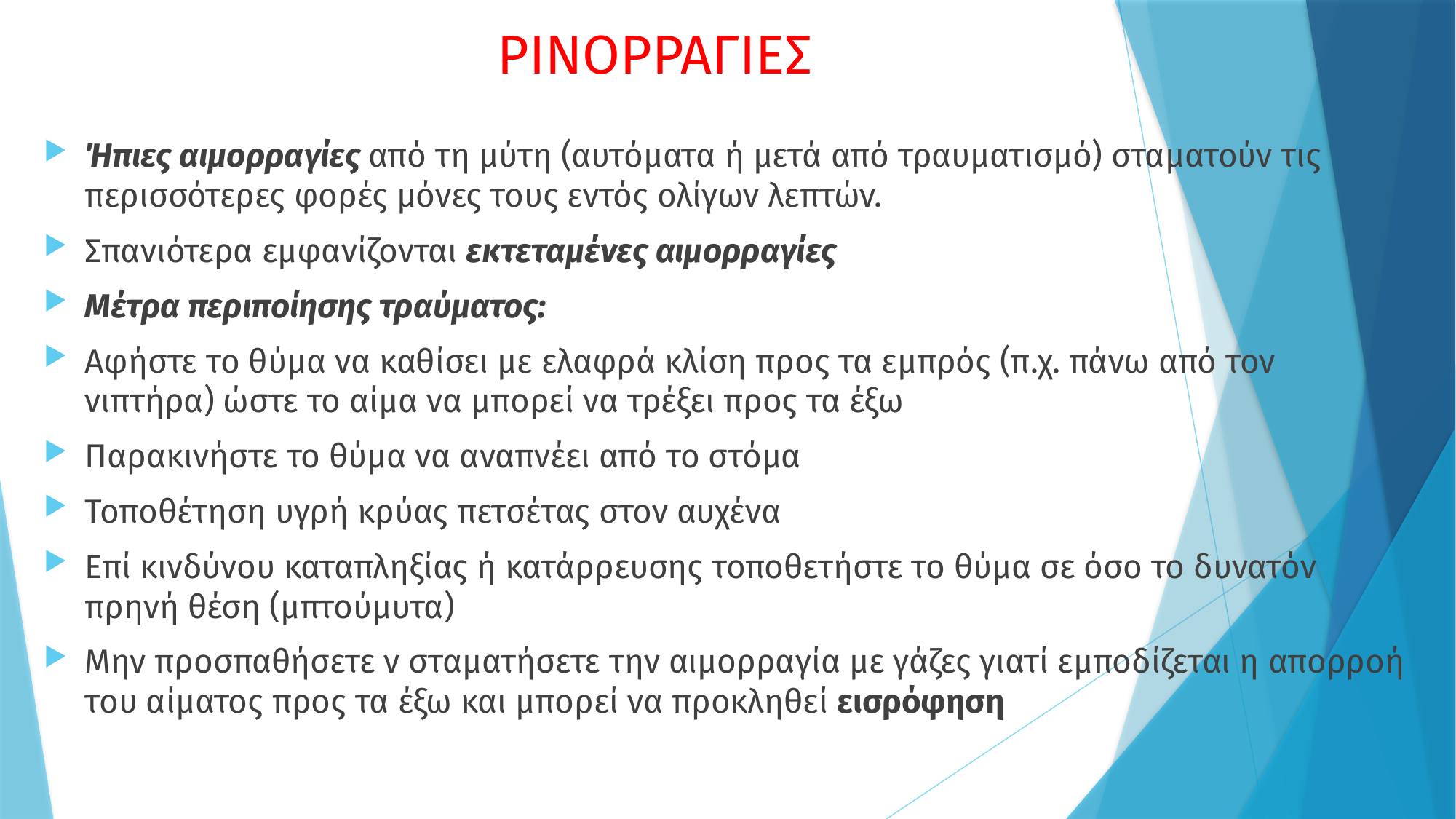

# ΡΙΝΟΡΡΑΓΙΕΣ
Ήπιες αιμορραγίες από τη μύτη (αυτόματα ή μετά από τραυματισμό) σταματούν τις περισσότερες φορές μόνες τους εντός ολίγων λεπτών.
Σπανιότερα εμφανίζονται εκτεταμένες αιμορραγίες
Μέτρα περιποίησης τραύματος:
Αφήστε το θύμα να καθίσει με ελαφρά κλίση προς τα εμπρός (π.χ. πάνω από τον νιπτήρα) ώστε το αίμα να μπορεί να τρέξει προς τα έξω
Παρακινήστε το θύμα να αναπνέει από το στόμα
Τοποθέτηση υγρή κρύας πετσέτας στον αυχένα
Επί κινδύνου καταπληξίας ή κατάρρευσης τοποθετήστε το θύμα σε όσο το δυνατόν πρηνή θέση (μπτούμυτα)
Μην προσπαθήσετε ν σταματήσετε την αιμορραγία με γάζες γιατί εμποδίζεται η απορροή του αίματος προς τα έξω και μπορεί να προκληθεί εισρόφηση